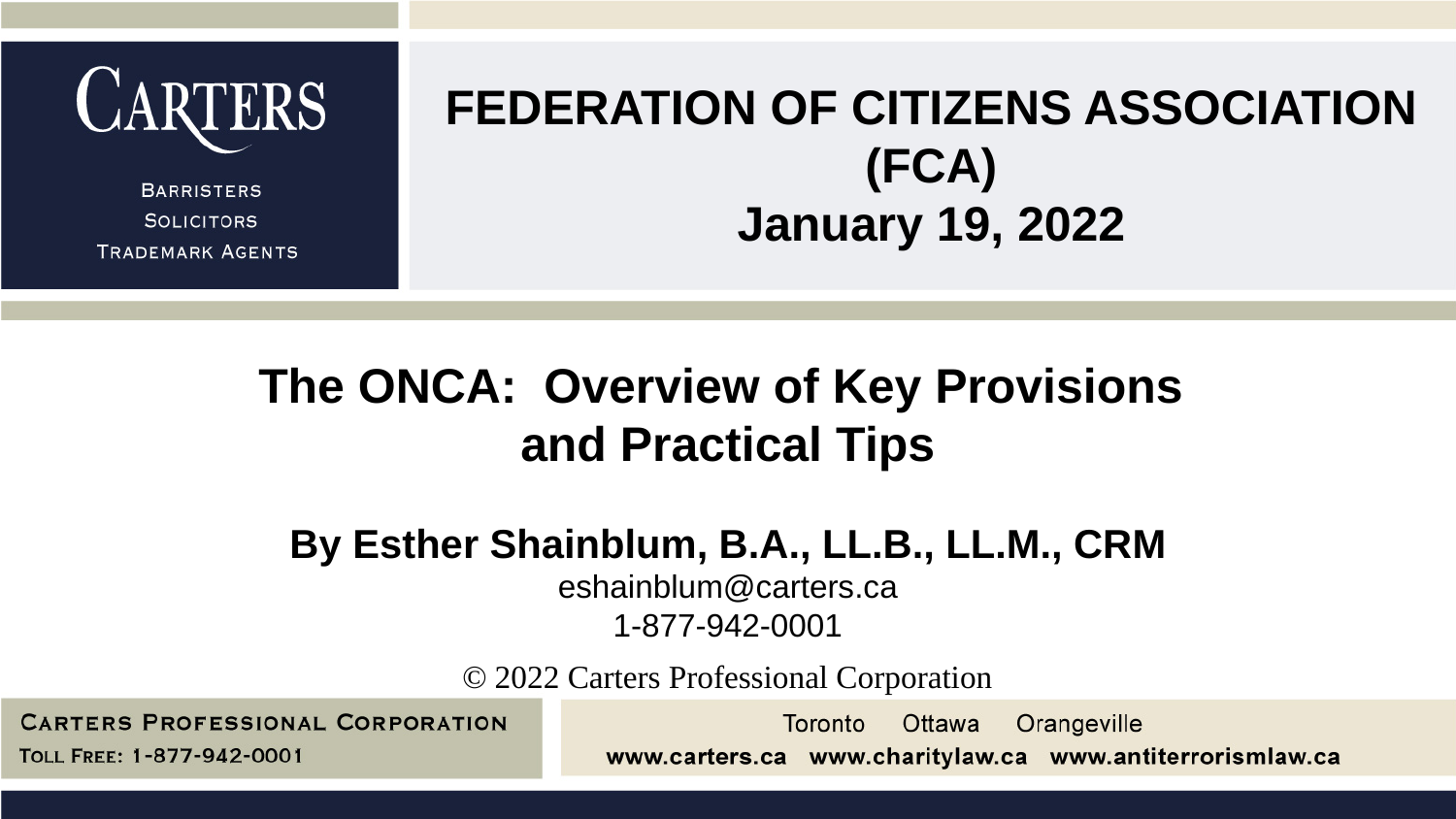

# FEDERATION OF CITIZENS ASSOCIATION (FCA) January 19, 2022
The ONCA:  Overview of Key Provisions
and Practical Tips
By Esther Shainblum, B.A., LL.B., LL.M., CRM
eshainblum@carters.ca
1-877-942-0001
© 2022 Carters Professional Corporation